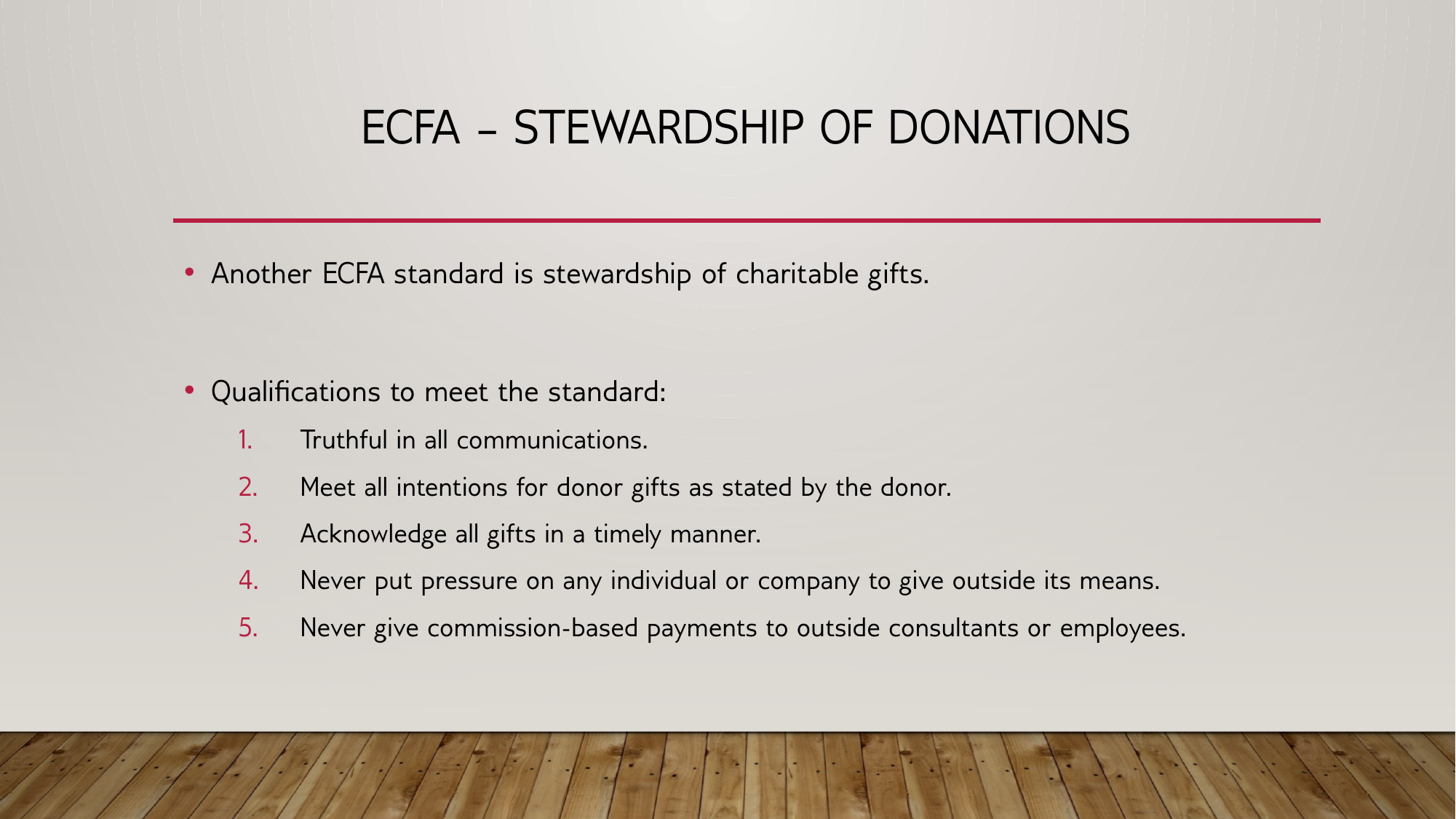

# ECFA – Stewardship of Donations
Another ECFA standard is stewardship of charitable gifts.

Qualifications to meet the standard:
Truthful in all communications.
Meet all intentions for donor gifts as stated by the donor.
Acknowledge all gifts in a timely manner.
Never put pressure on any individual or company to give outside its means.
Never give commission-based payments to outside consultants or employees.